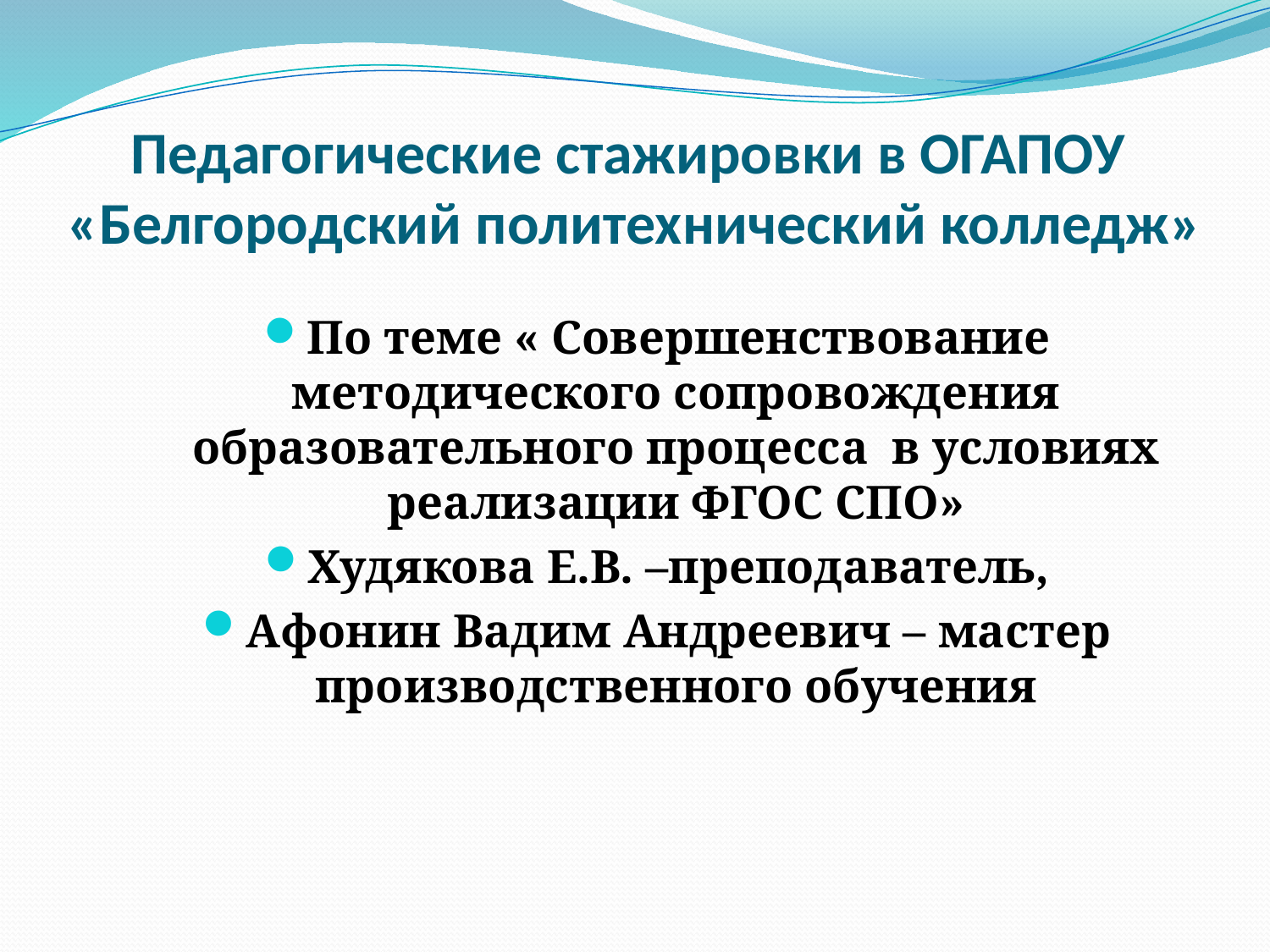

# Педагогические стажировки в ОГАПОУ  «Белгородский политехнический колледж»

По теме « Совершенствование методического сопровождения образовательного процесса  в условиях реализации ФГОС СПО»
Худякова Е.В. –преподаватель,
Афонин Вадим Андреевич – мастер производственного обучения